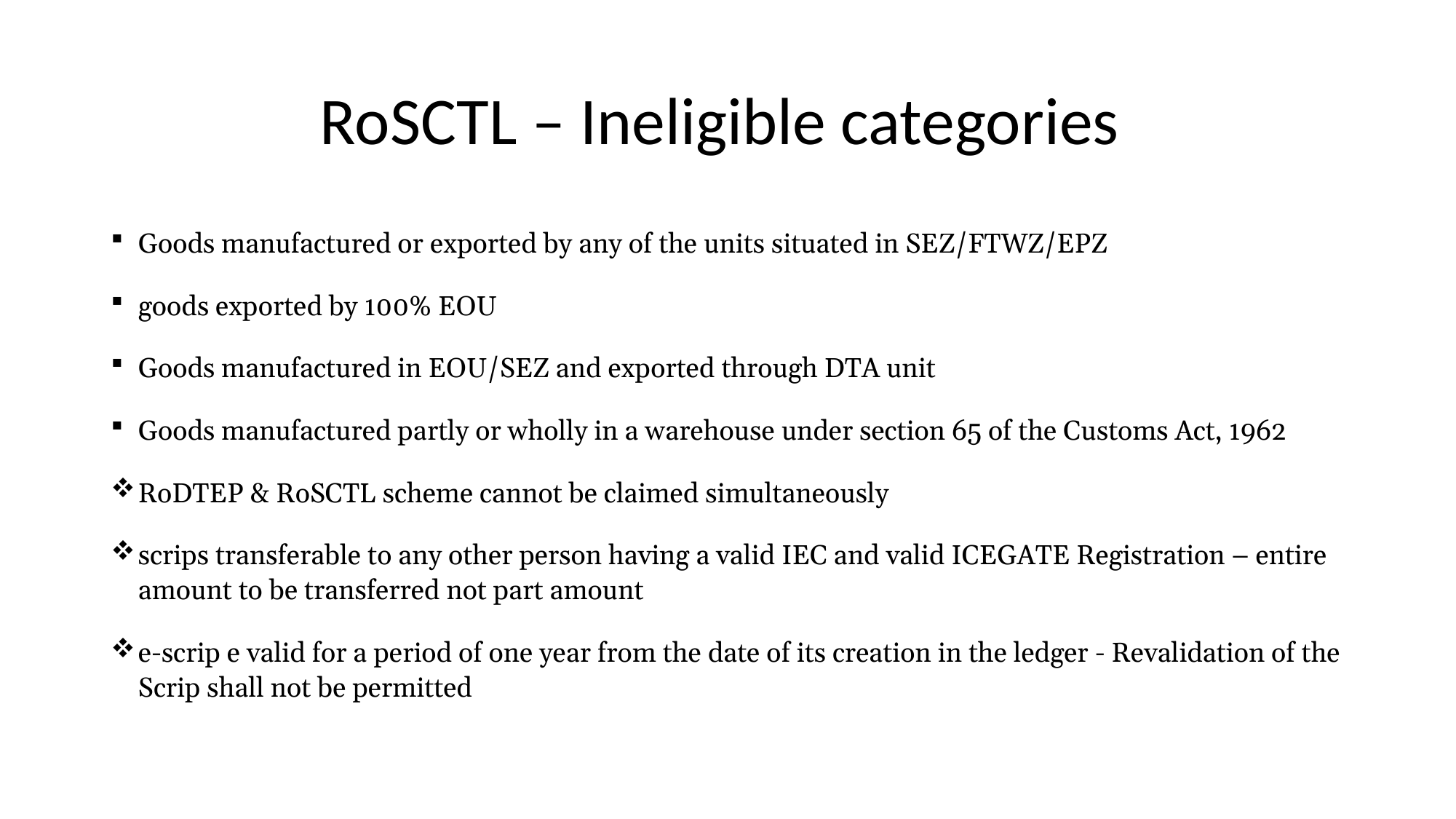

# RoSCTL – Ineligible categories
Goods manufactured or exported by any of the units situated in SEZ/FTWZ/EPZ
goods exported by 100% EOU
Goods manufactured in EOU/SEZ and exported through DTA unit
Goods manufactured partly or wholly in a warehouse under section 65 of the Customs Act, 1962
RoDTEP & RoSCTL scheme cannot be claimed simultaneously
scrips transferable to any other person having a valid IEC and valid ICEGATE Registration – entire amount to be transferred not part amount
e-scrip e valid for a period of one year from the date of its creation in the ledger - Revalidation of the Scrip shall not be permitted